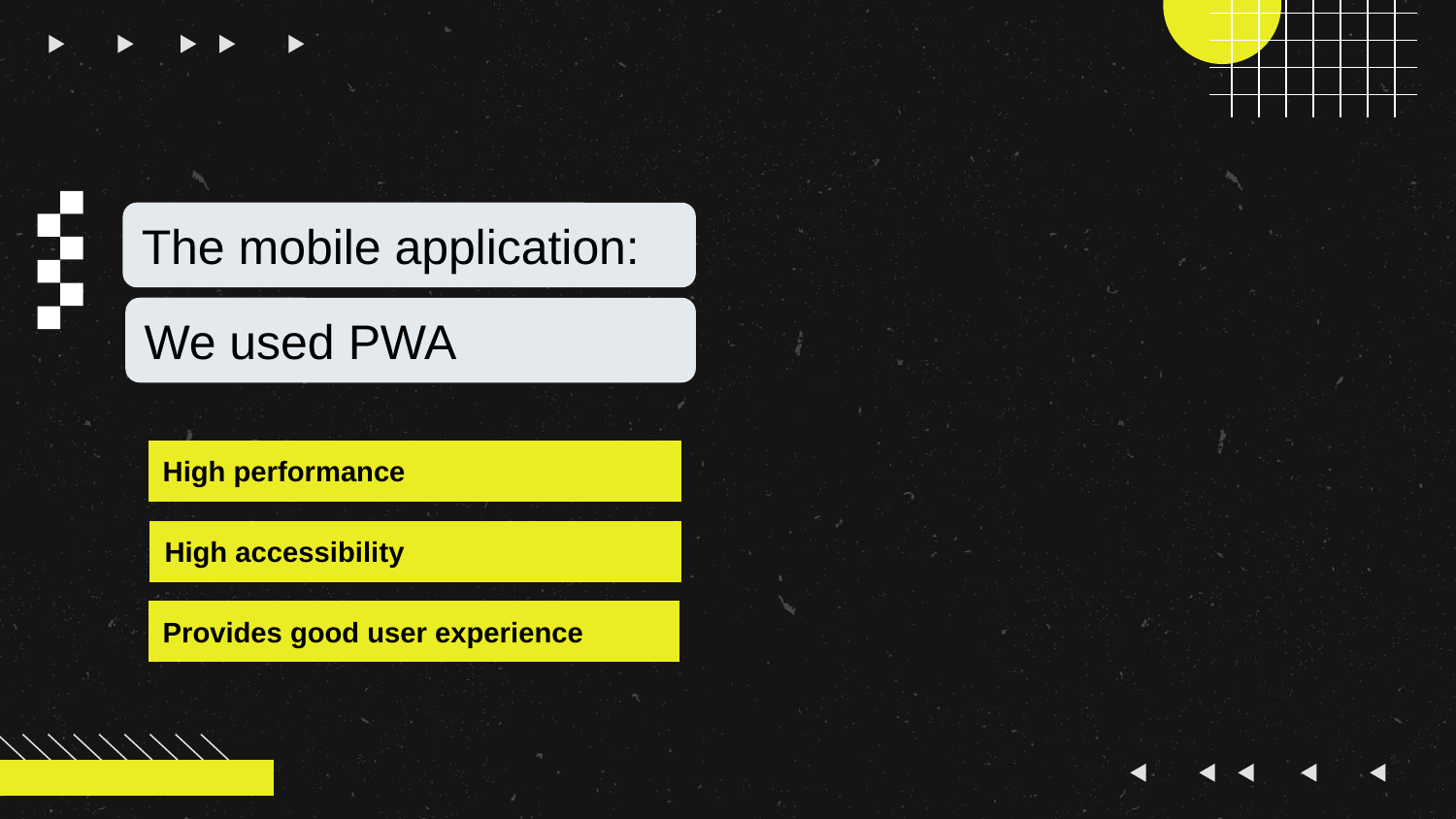

The mobile application:

We used PWA
High performance
High accessibility
Provides good user experience